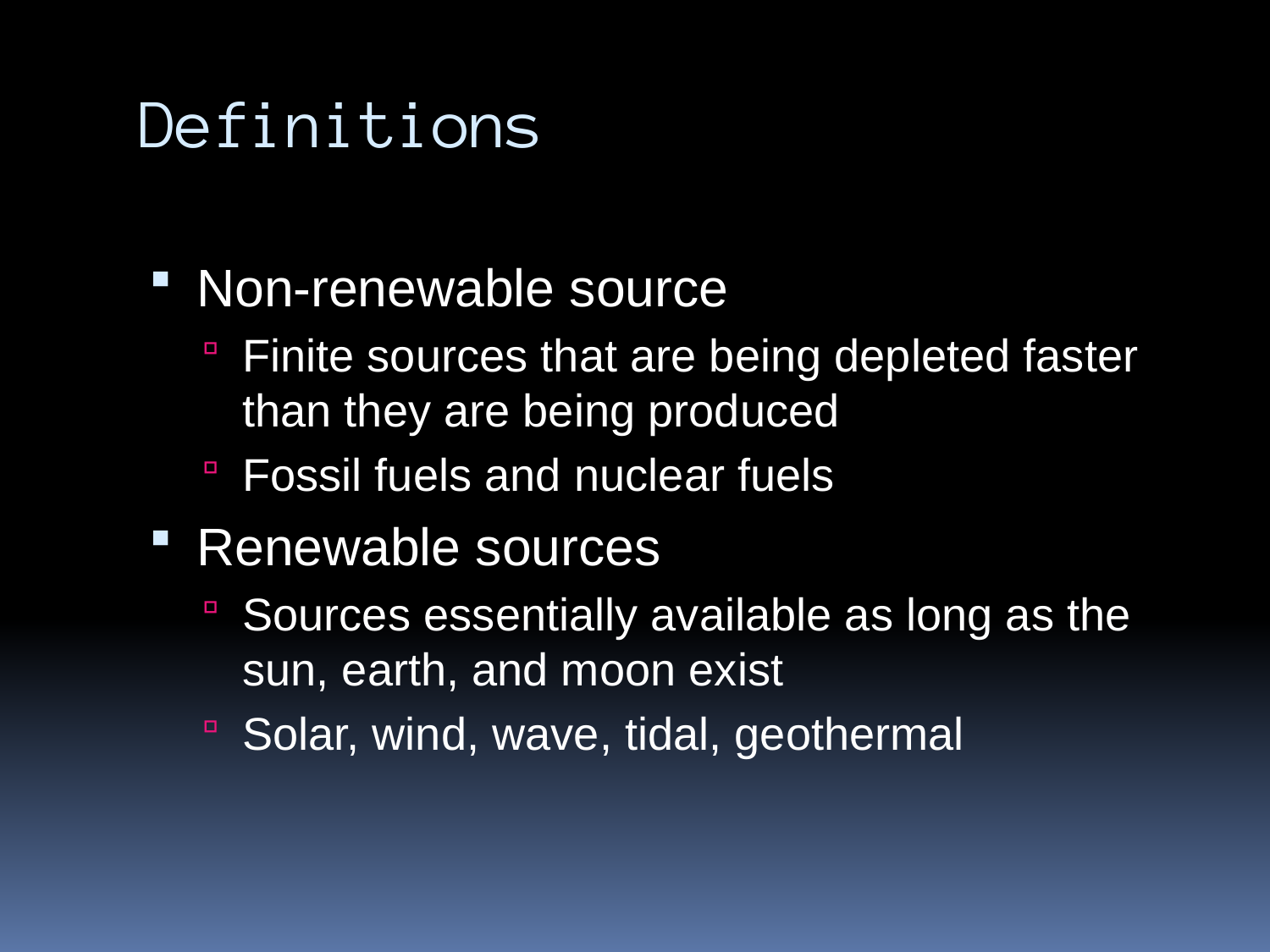

# Definitions
Non-renewable source
Finite sources that are being depleted faster than they are being produced
Fossil fuels and nuclear fuels
Renewable sources
Sources essentially available as long as the sun, earth, and moon exist
Solar, wind, wave, tidal, geothermal